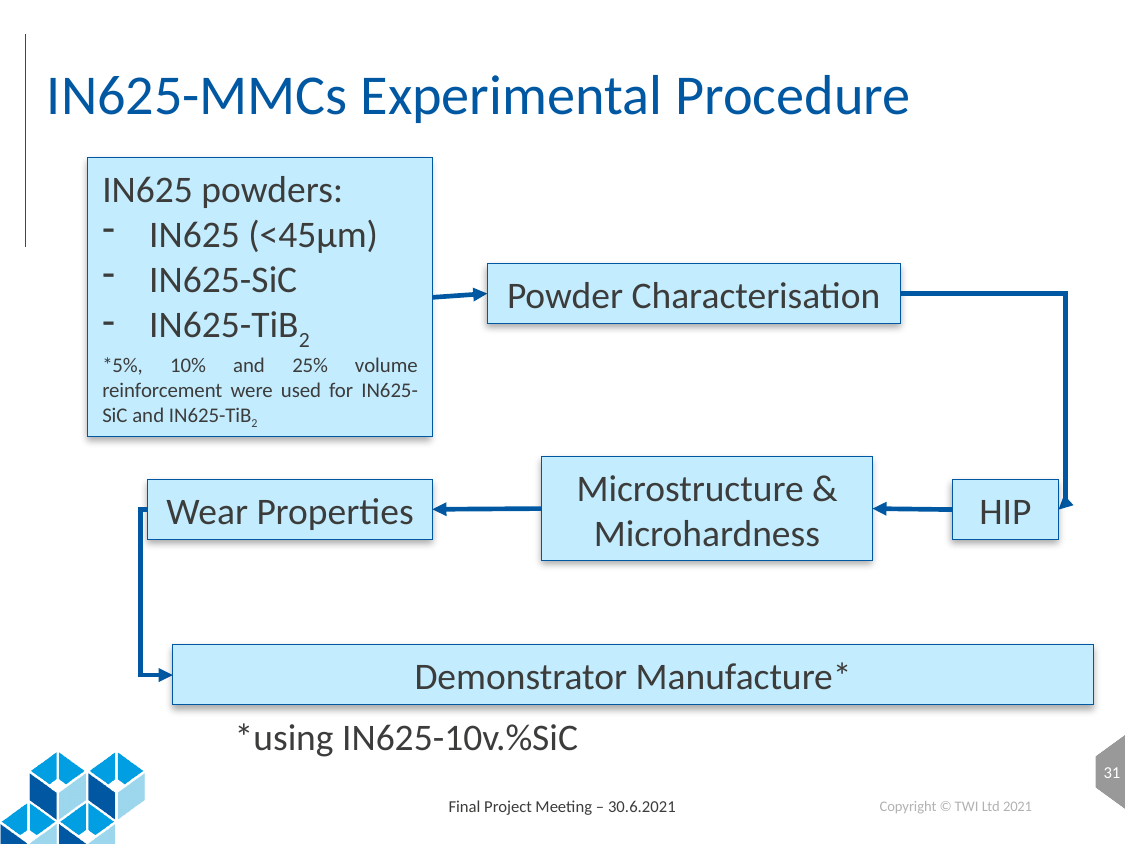

# IN625-MMCs Experimental Procedure
IN625 powders:
IN625 (<45µm)
IN625-SiC
IN625-TiB2
*5%, 10% and 25% volume reinforcement were used for IN625-SiC and IN625-TiB2
Powder Characterisation
Microstructure & Microhardness
Wear Properties
HIP
Demonstrator Manufacture*
*using IN625-10v.%SiC